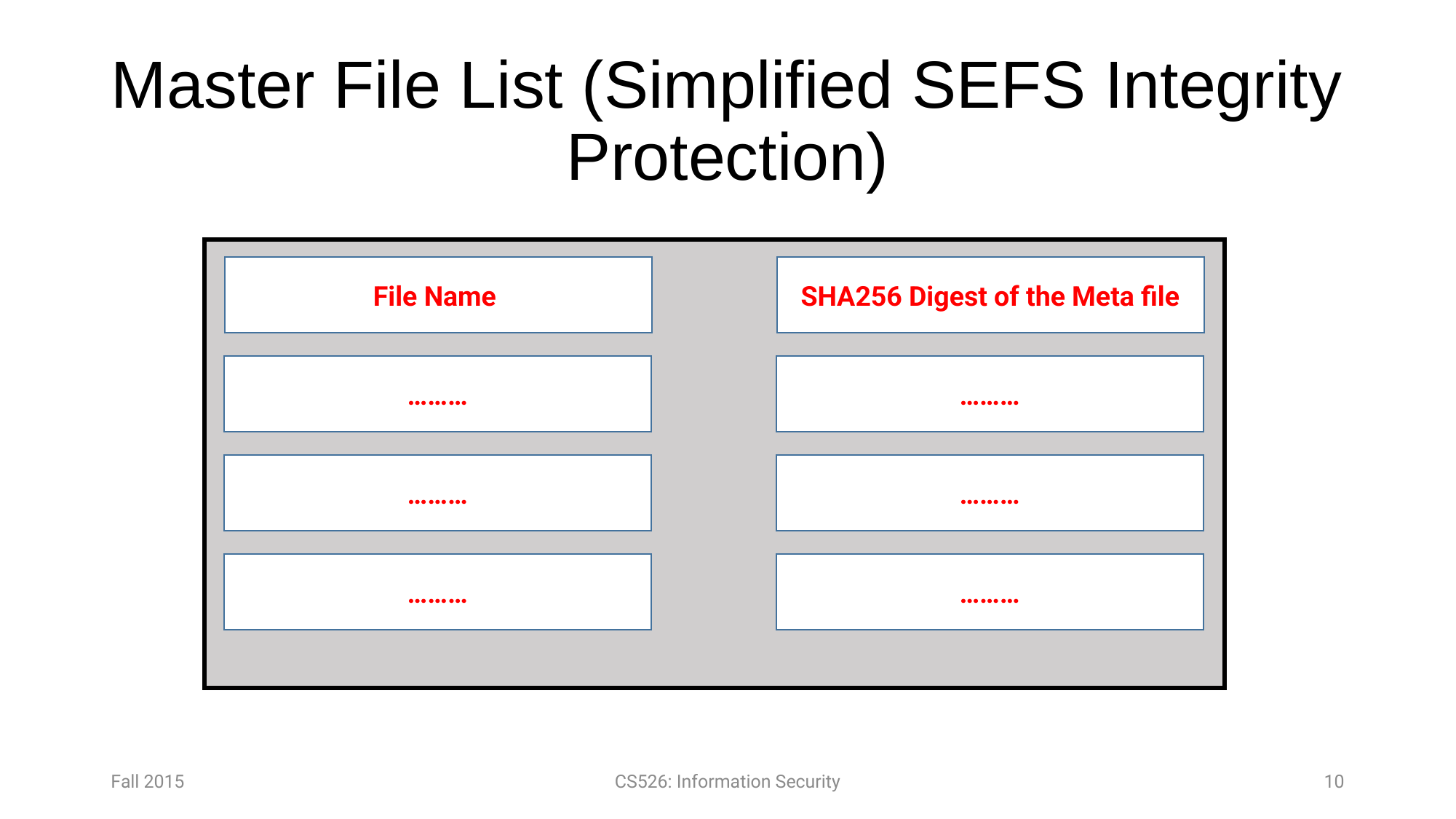

# Master File List (Simplified SEFS Integrity Protection)

File Name
SHA256 Digest of the Meta file
………
………
………
………
………
………
Fall 2015
CS526: Information Security
10